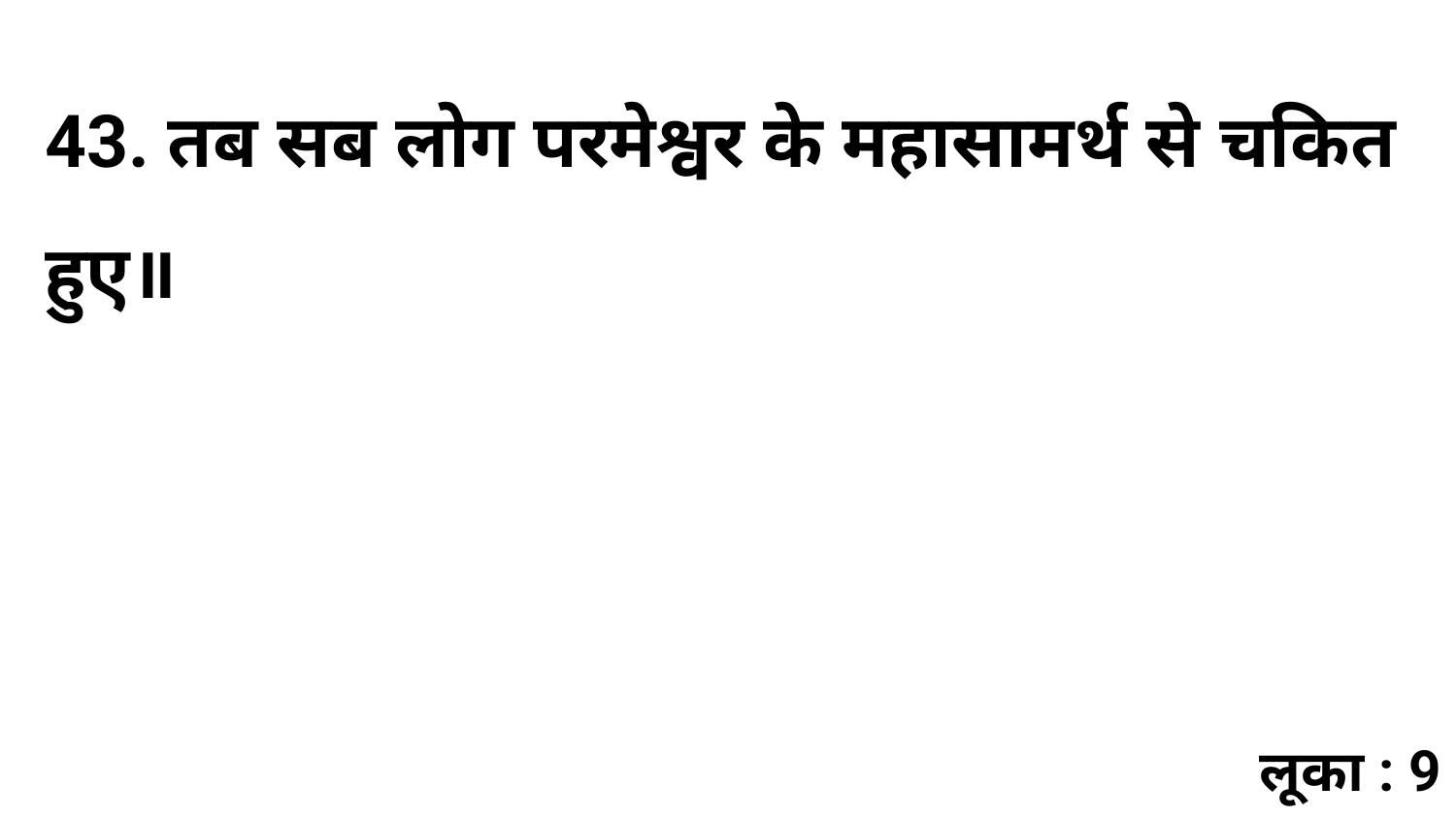

43. तब सब लोग परमेश्वर के महासामर्थ से चकित हुए॥
लूका : 9